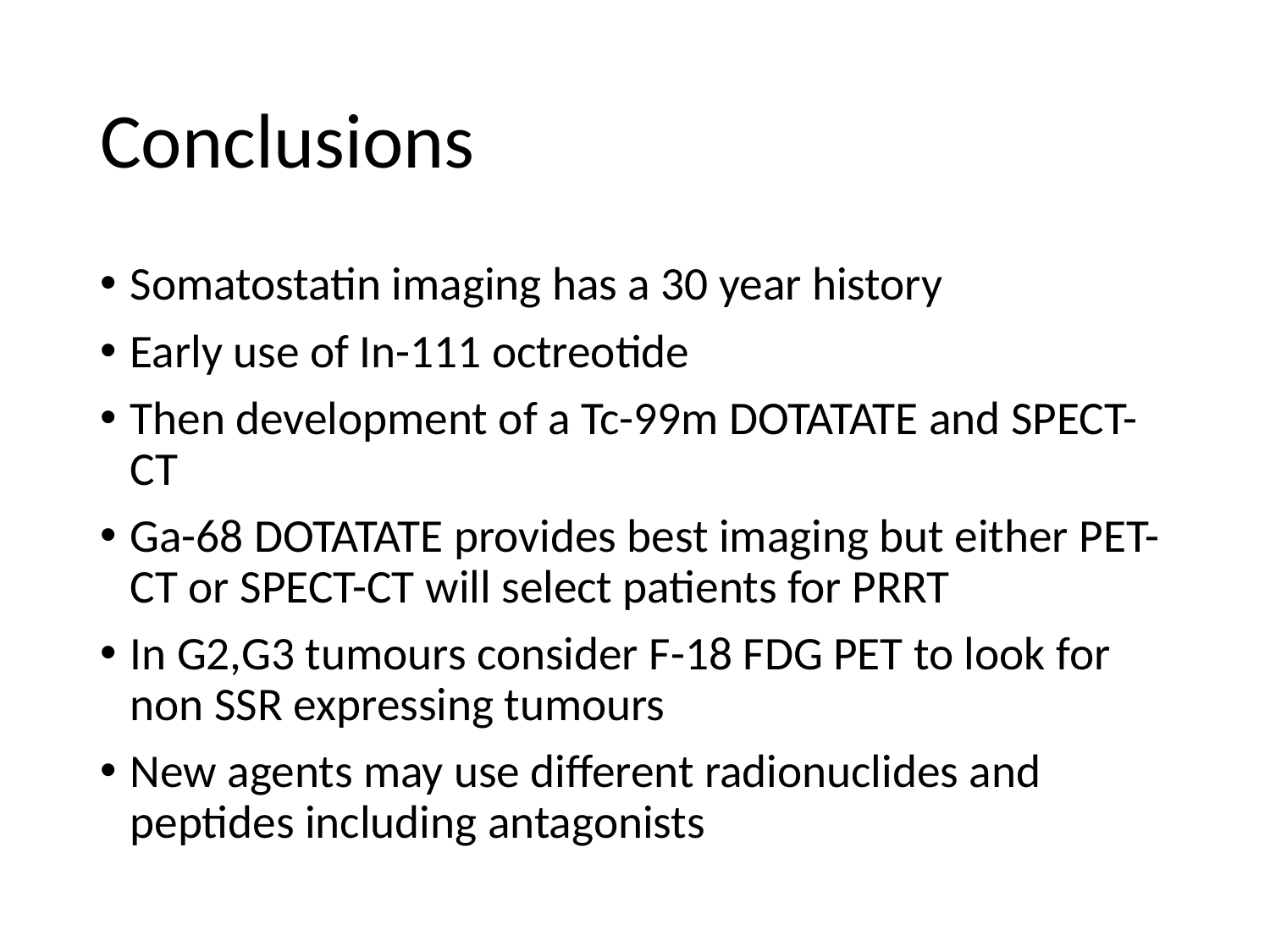

# Conclusions
Somatostatin imaging has a 30 year history
Early use of In-111 octreotide
Then development of a Tc-99m DOTATATE and SPECT-CT
Ga-68 DOTATATE provides best imaging but either PET-CT or SPECT-CT will select patients for PRRT
In G2,G3 tumours consider F-18 FDG PET to look for non SSR expressing tumours
New agents may use different radionuclides and peptides including antagonists